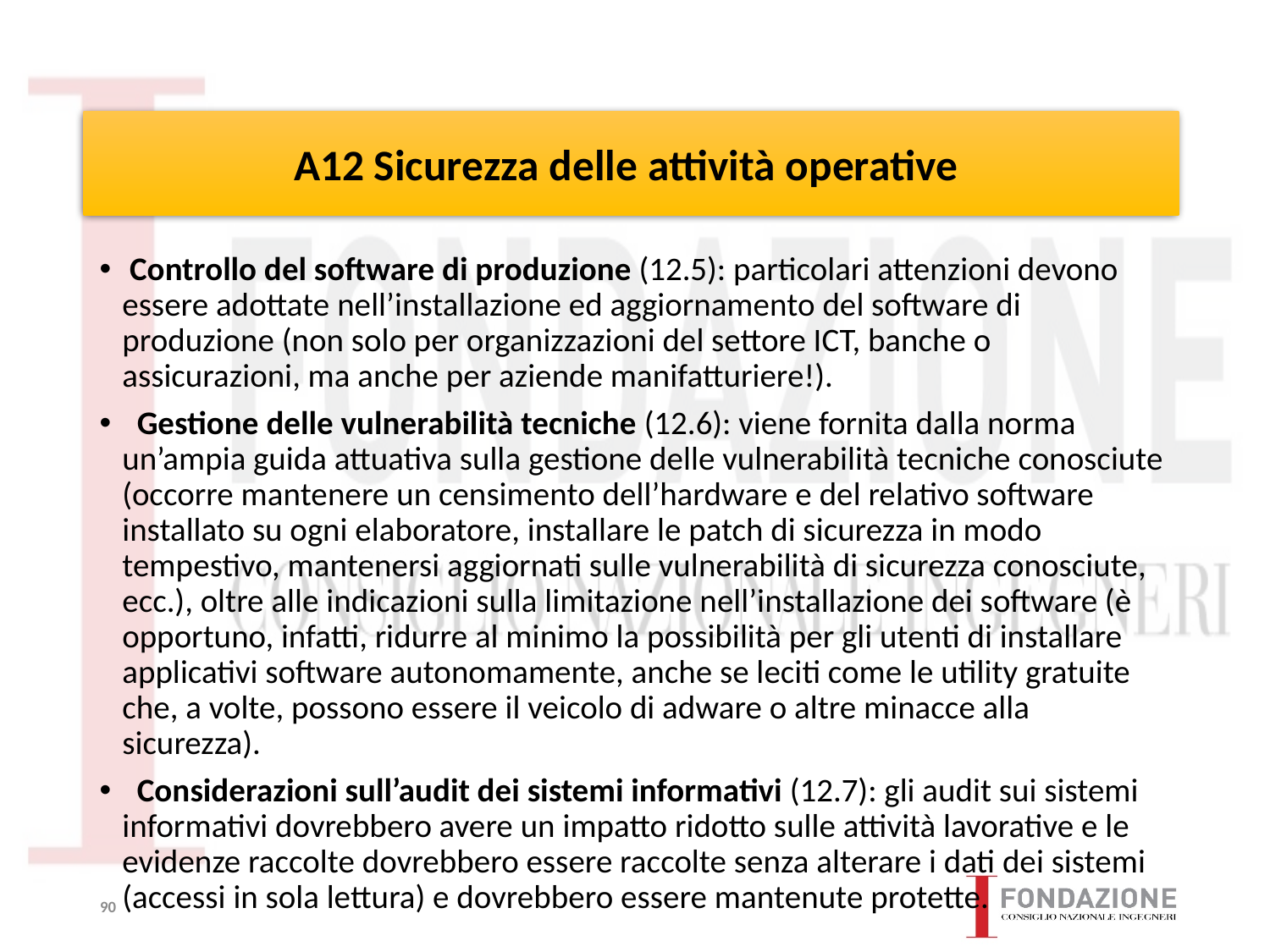

# A12 Sicurezza delle attività operative
 Controllo del software di produzione (12.5): particolari attenzioni devono essere adottate nell’installazione ed aggiornamento del software di produzione (non solo per organizzazioni del settore ICT, banche o assicurazioni, ma anche per aziende manifatturiere!).
  Gestione delle vulnerabilità tecniche (12.6): viene fornita dalla norma un’ampia guida attuativa sulla gestione delle vulnerabilità tecniche conosciute (occorre mantenere un censimento dell’hardware e del relativo software installato su ogni elaboratore, installare le patch di sicurezza in modo tempestivo, mantenersi aggiornati sulle vulnerabilità di sicurezza conosciute, ecc.), oltre alle indicazioni sulla limitazione nell’installazione dei software (è opportuno, infatti, ridurre al minimo la possibilità per gli utenti di installare applicativi software autonomamente, anche se leciti come le utility gratuite che, a volte, possono essere il veicolo di adware o altre minacce alla sicurezza).
  Considerazioni sull’audit dei sistemi informativi (12.7): gli audit sui sistemi informativi dovrebbero avere un impatto ridotto sulle attività lavorative e le evidenze raccolte dovrebbero essere raccolte senza alterare i dati dei sistemi (accessi in sola lettura) e dovrebbero essere mantenute protette.